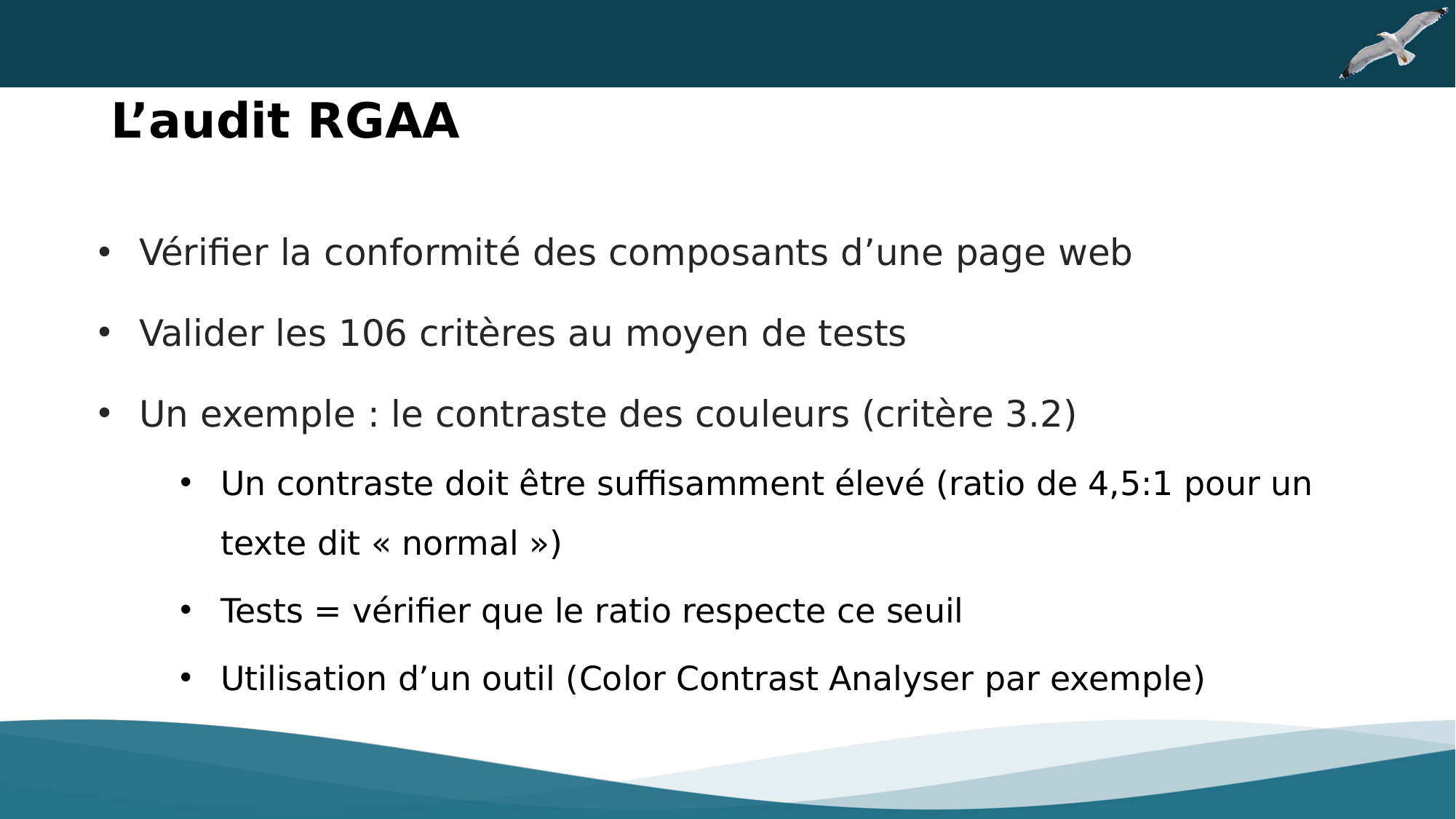

L’audit RGAA
Vérifier la conformité des composants d’une page web
Valider les 106 critères au moyen de tests
Un exemple : le contraste des couleurs (critère 3.2)
Un contraste doit être suffisamment élevé (ratio de 4,5:1 pour un texte dit « normal »)
Tests = vérifier que le ratio respecte ce seuil
Utilisation d’un outil (Color Contrast Analyser par exemple)